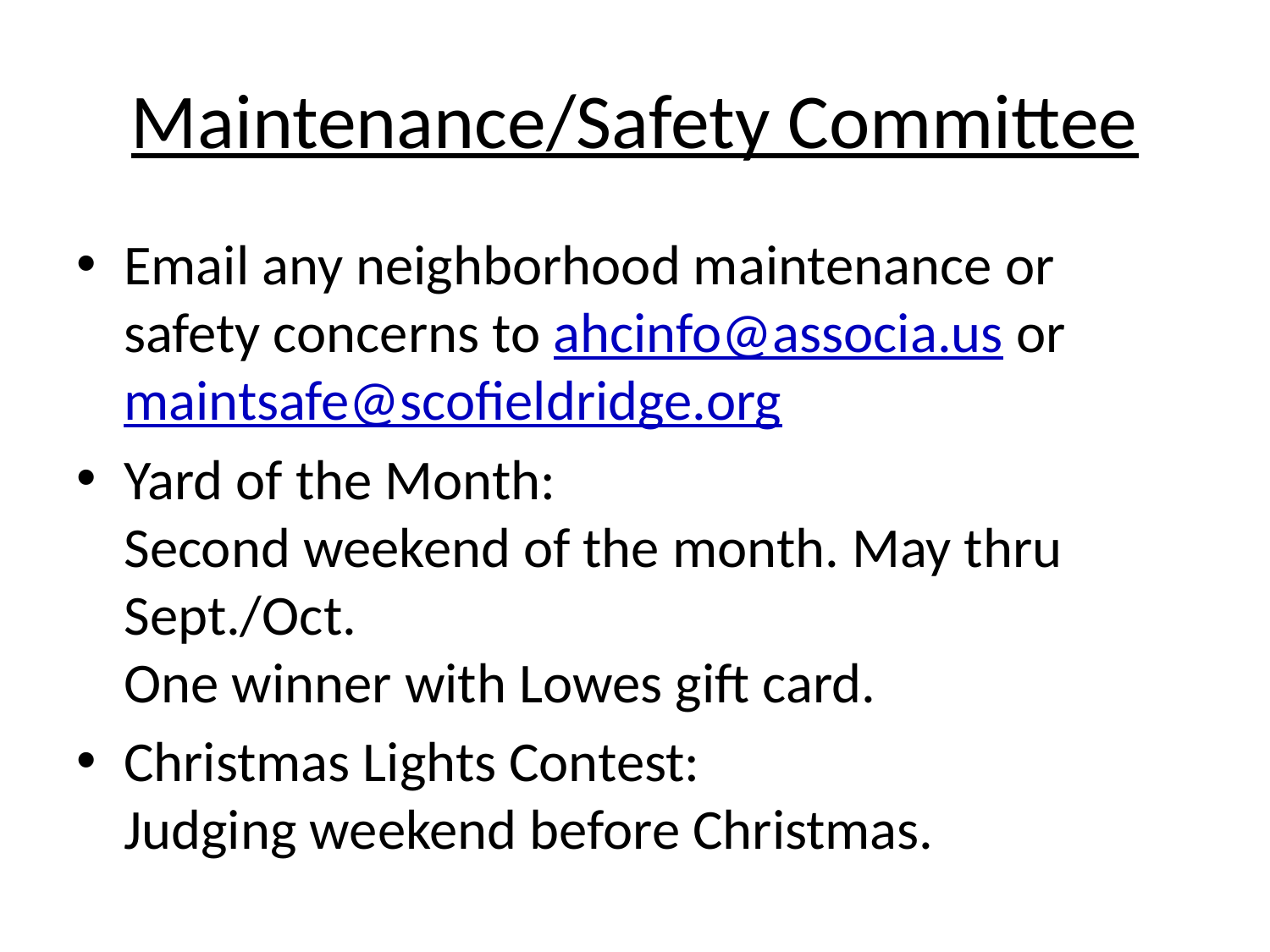

# Maintenance/Safety Committee
Email any neighborhood maintenance or safety concerns to ahcinfo@associa.us or maintsafe@scofieldridge.org
Yard of the Month:
Second weekend of the month. May thru Sept./Oct.
One winner with Lowes gift card.
Christmas Lights Contest:
Judging weekend before Christmas.